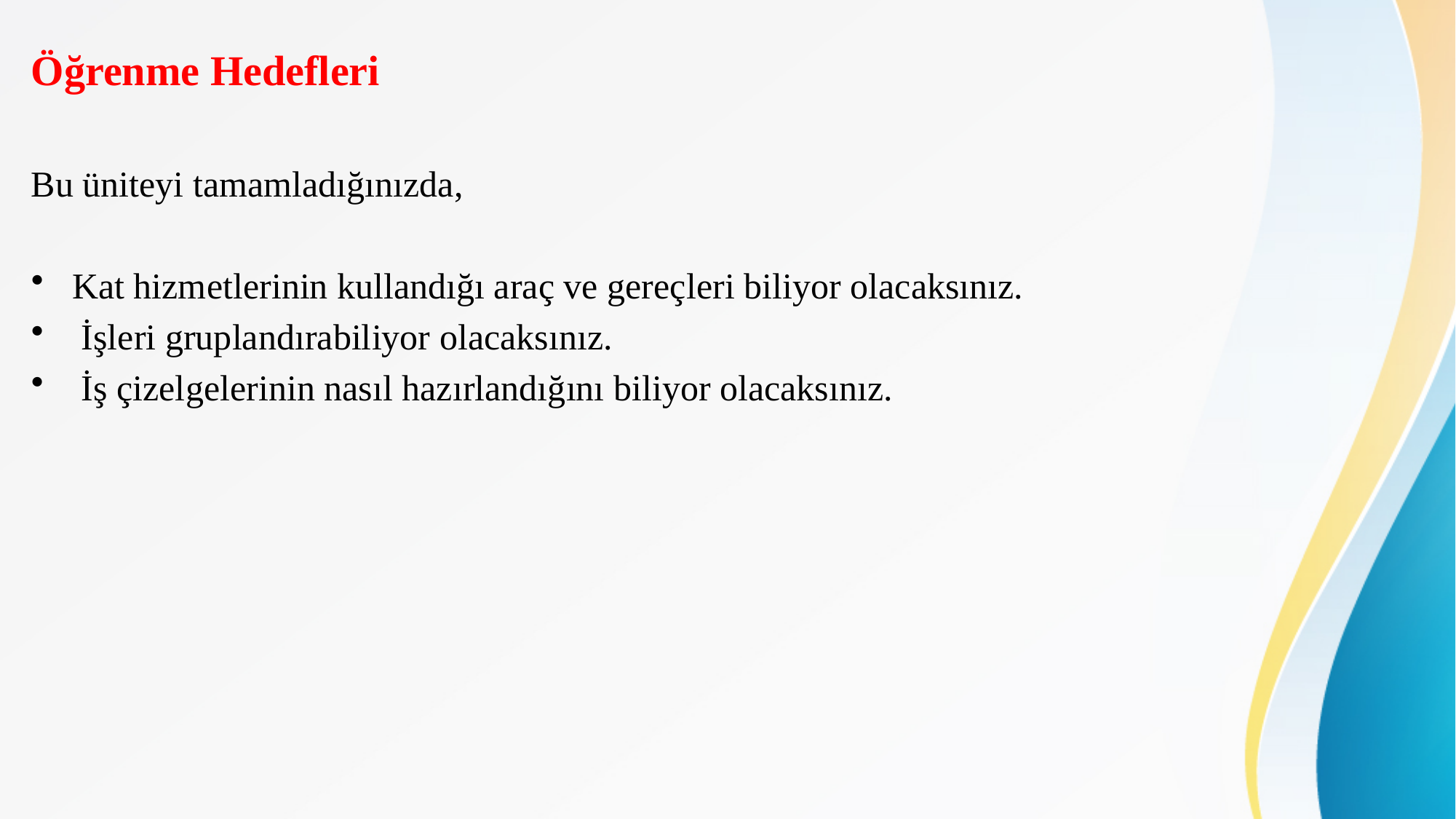

Öğrenme Hedefleri

Bu üniteyi tamamladığınızda,

Kat hizmetlerinin kullandığı araç ve gereçleri biliyor olacaksınız.
 İşleri gruplandırabiliyor olacaksınız.
 İş çizelgelerinin nasıl hazırlandığını biliyor olacaksınız.